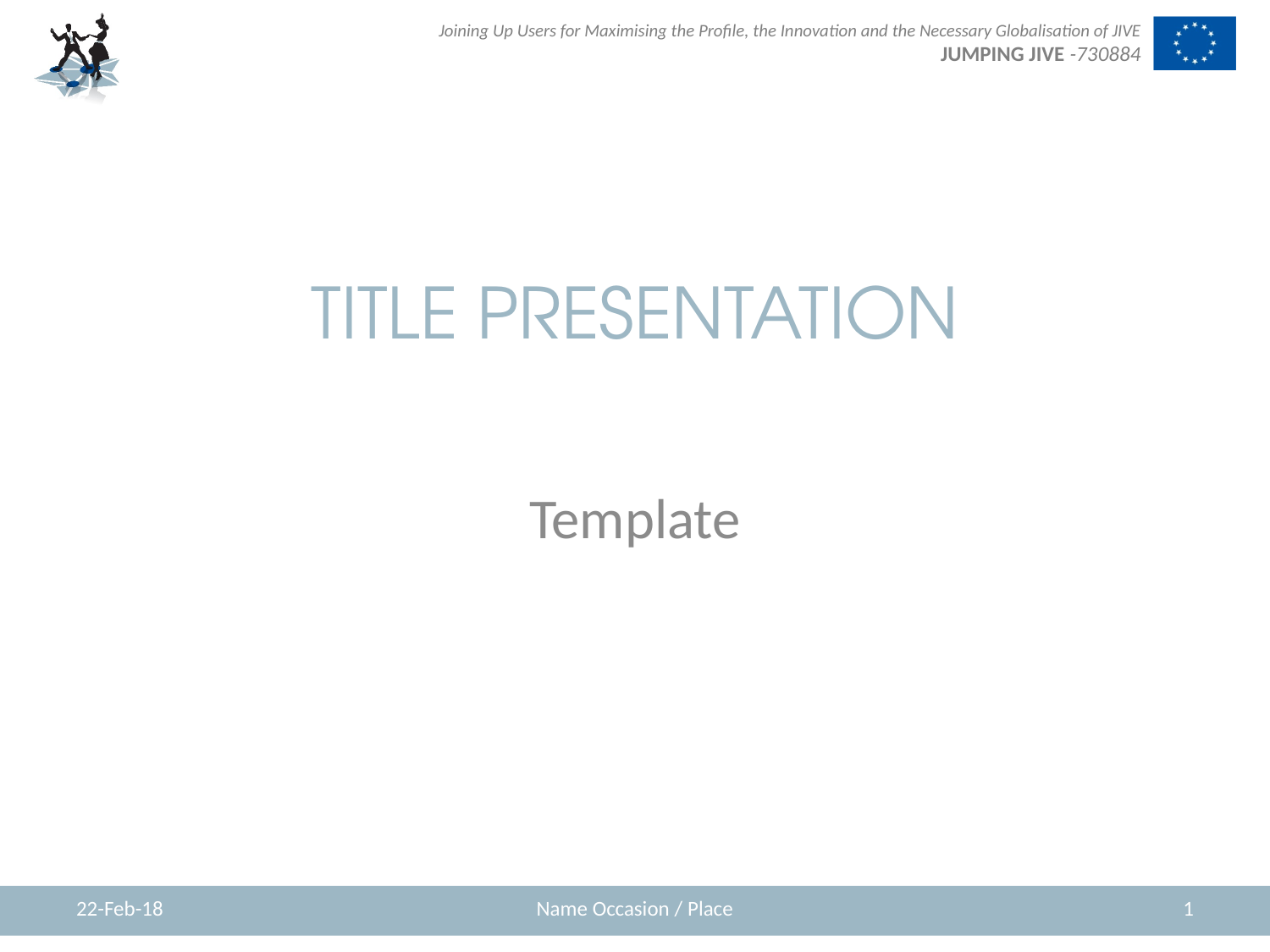

# TITLE PRESENTATION
Template
22-Feb-18
Name Occasion / Place
1